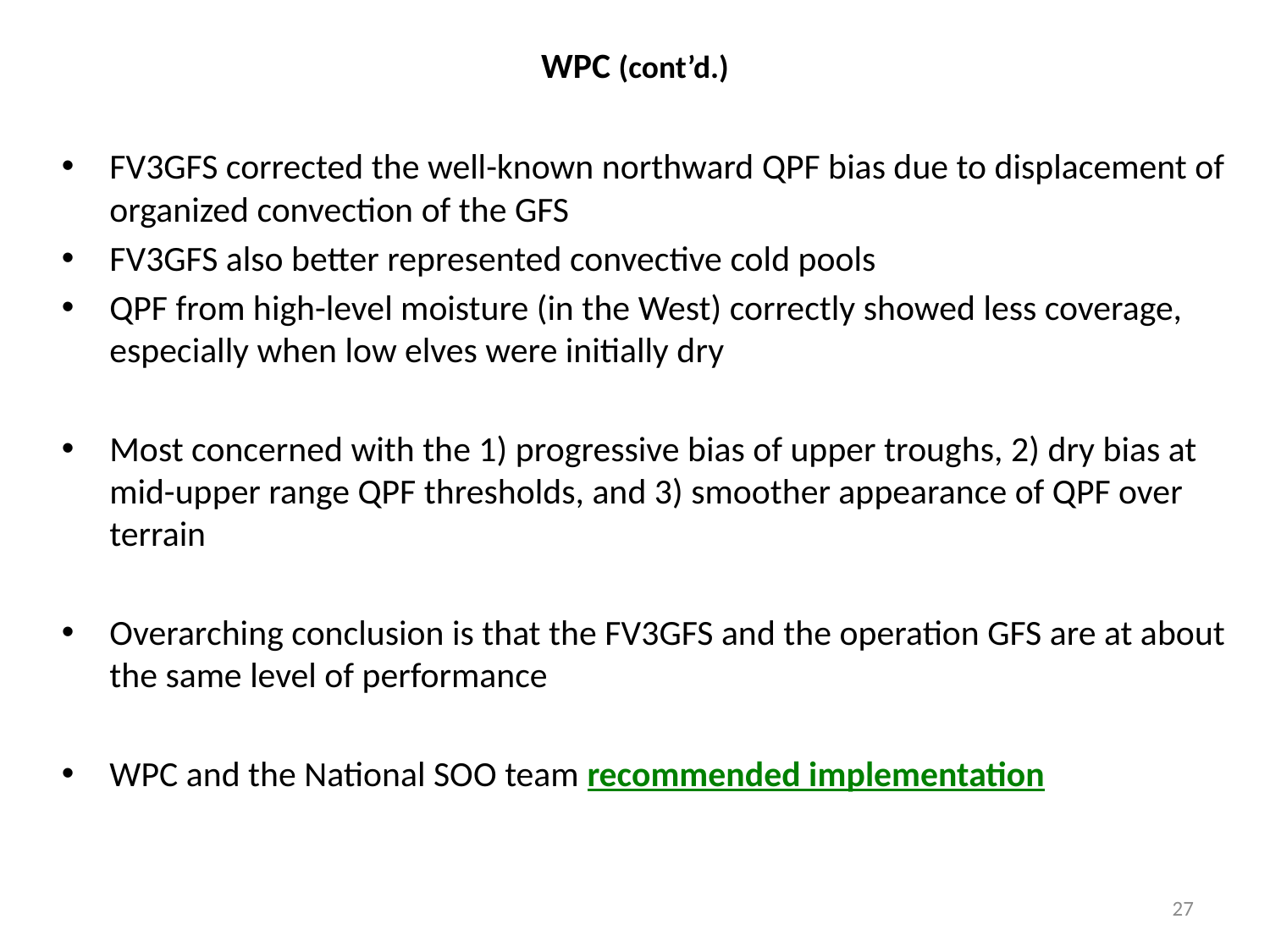

# WPC (cont’d.)
FV3GFS corrected the well-known northward QPF bias due to displacement of organized convection of the GFS
FV3GFS also better represented convective cold pools
QPF from high-level moisture (in the West) correctly showed less coverage, especially when low elves were initially dry

Most concerned with the 1) progressive bias of upper troughs, 2) dry bias at mid-upper range QPF thresholds, and 3) smoother appearance of QPF over terrain

Overarching conclusion is that the FV3GFS and the operation GFS are at about the same level of performance

WPC and the National SOO team recommended implementation

27